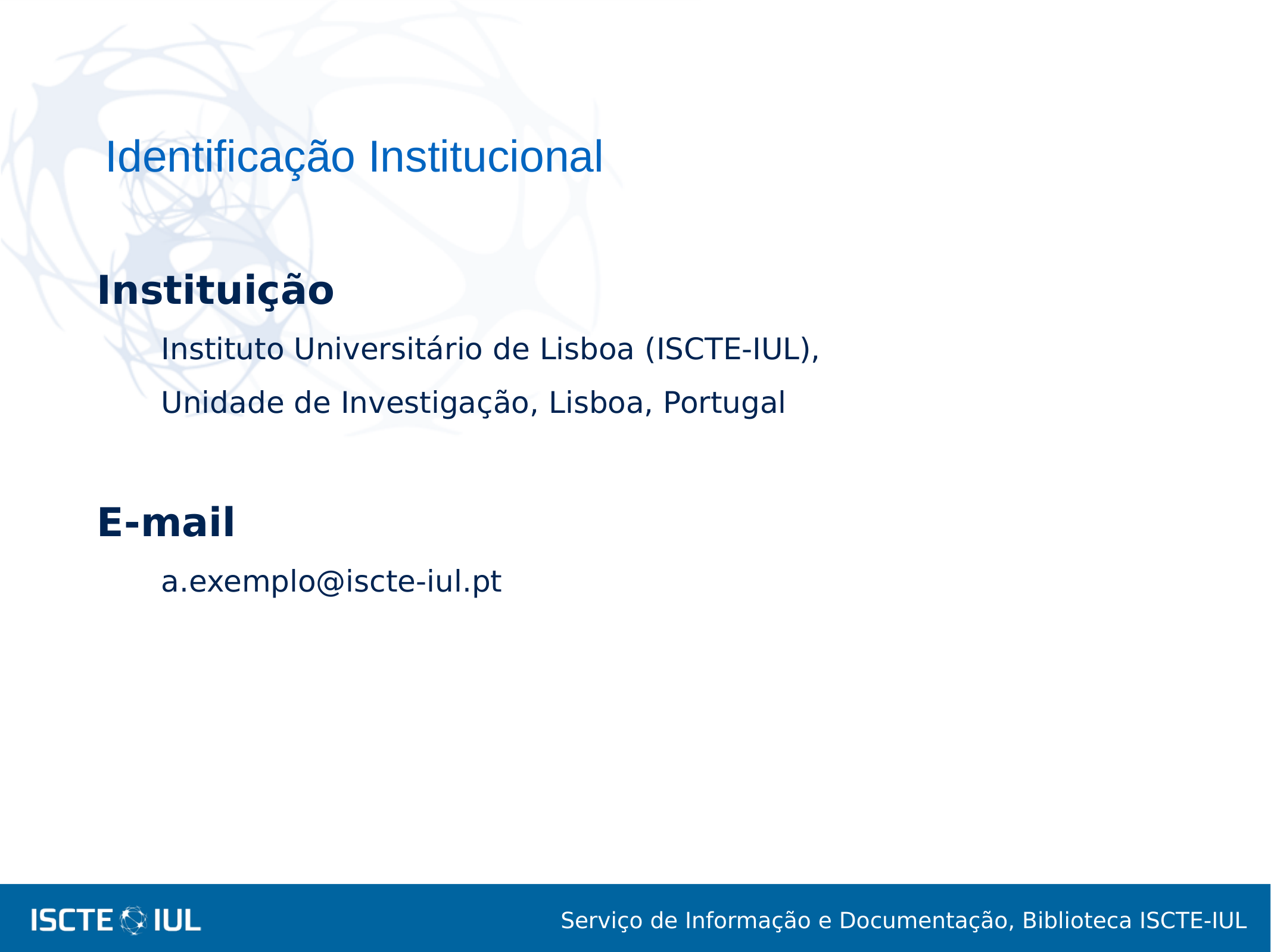

# Identificação Institucional
Instituição
Instituto Universitário de Lisboa (ISCTE-IUL),
Unidade de Investigação, Lisboa, Portugal

E-mail
a.exemplo@iscte-iul.pt
Serviço de Informação e Documentação, Biblioteca ISCTE-IUL